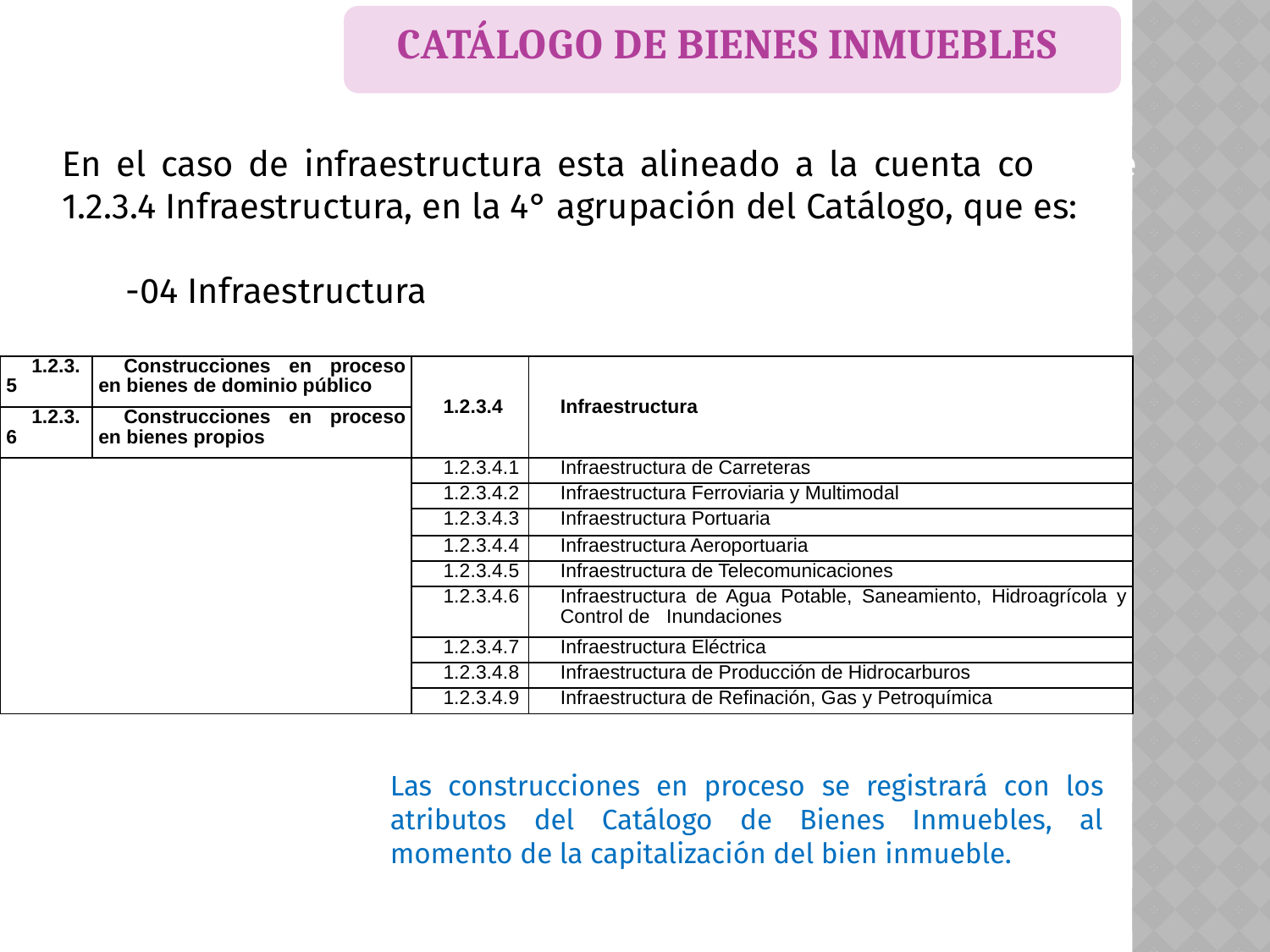

CATÁLOGO DE BIENES INMUEBLES
En el caso de infraestructura esta alineado a la cuenta contable       1.2.3.4 Infraestructura, en la 4° agrupación del Catálogo, que es:

-04 Infraestructura
| 1.2.3.5 | Construcciones en proceso en bienes de dominio público | 1.2.3.4 | Infraestructura |
| --- | --- | --- | --- |
| 1.2.3.6 | Construcciones en proceso en bienes propios |  |  |
|  |  | 1.2.3.4.1 | Infraestructura de Carreteras |
|  |  | 1.2.3.4.2 | Infraestructura Ferroviaria y Multimodal |
|  |  | 1.2.3.4.3 | Infraestructura Portuaria |
|  |  | 1.2.3.4.4 | Infraestructura Aeroportuaria |
|  |  | 1.2.3.4.5 | Infraestructura de Telecomunicaciones |
|  |  | 1.2.3.4.6 | Infraestructura de Agua Potable, Saneamiento, Hidroagrícola y Control de Inundaciones |
|  |  | 1.2.3.4.7 | Infraestructura Eléctrica |
|  |  | 1.2.3.4.8 | Infraestructura de Producción de Hidrocarburos |
|  |  | 1.2.3.4.9 | Infraestructura de Refinación, Gas y Petroquímica |
Las construcciones en proceso se registrará con los atributos del Catálogo de Bienes Inmuebles, al momento de la capitalización del bien inmueble.